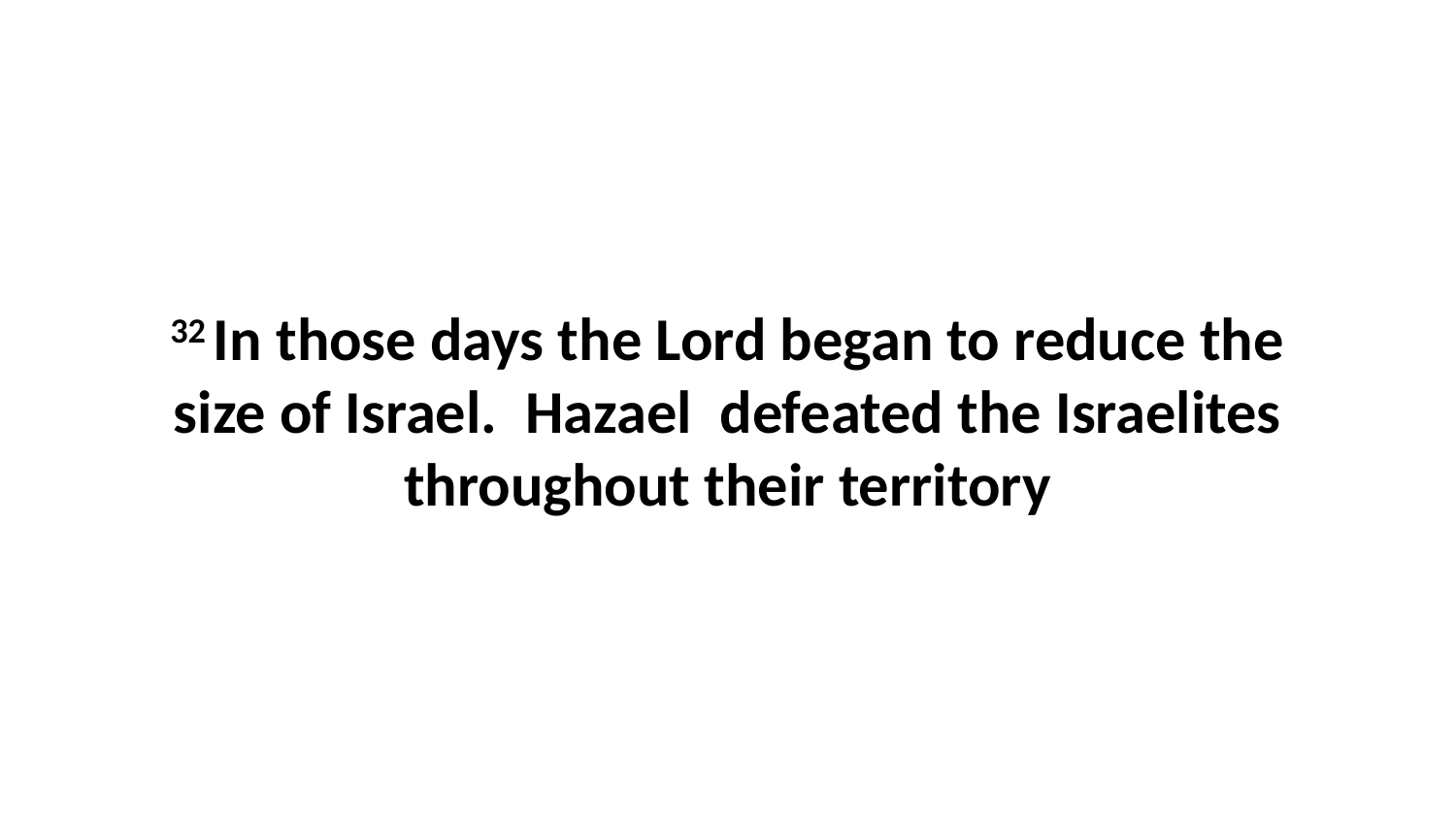

32 In those days the Lord began to reduce the size of Israel.  Hazael  defeated the Israelites throughout their territory